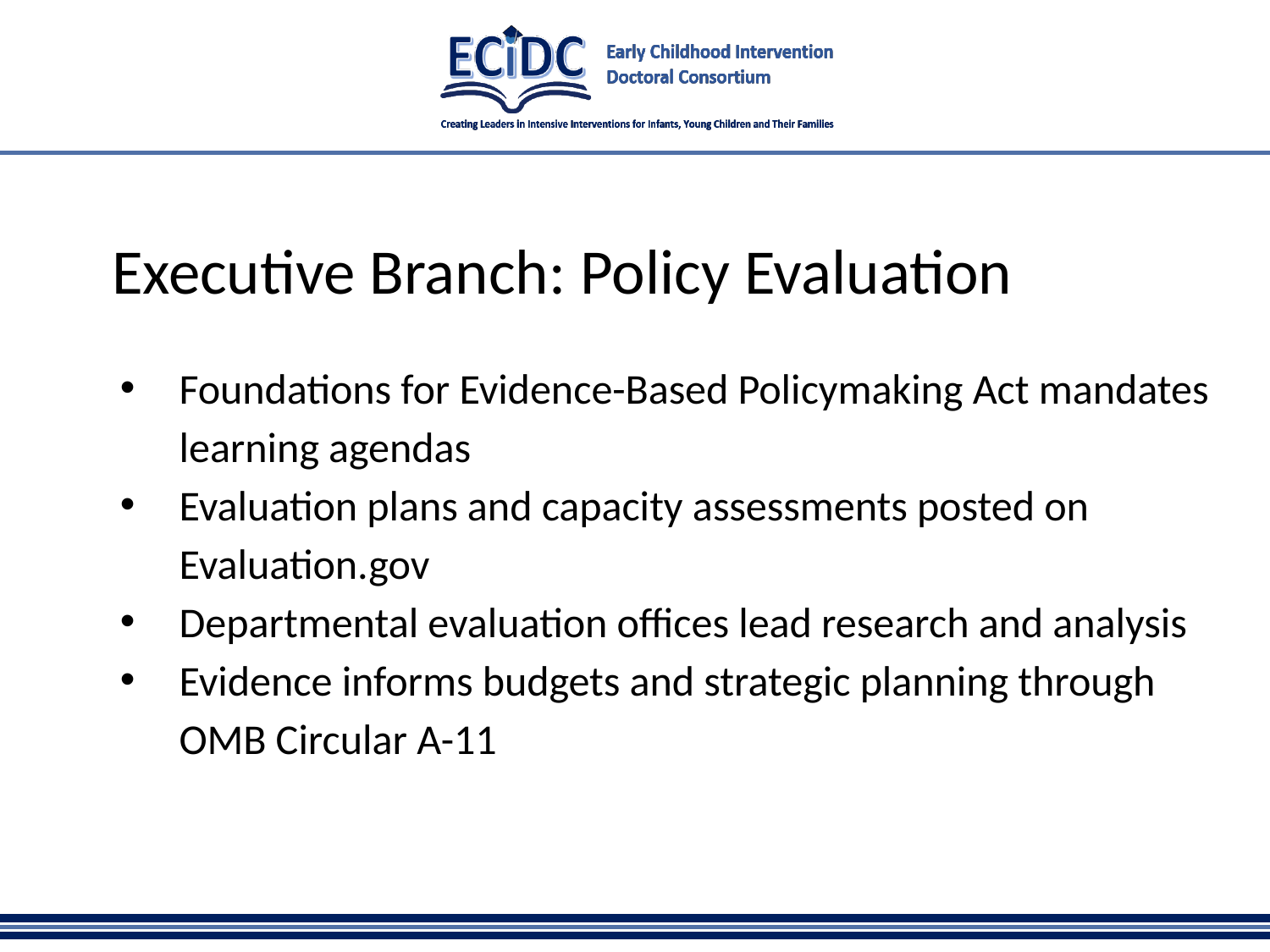

# Executive Branch: Policy Evaluation
Foundations for Evidence-Based Policymaking Act mandates learning agendas
Evaluation plans and capacity assessments posted on Evaluation.gov
Departmental evaluation offices lead research and analysis
Evidence informs budgets and strategic planning through OMB Circular A-11